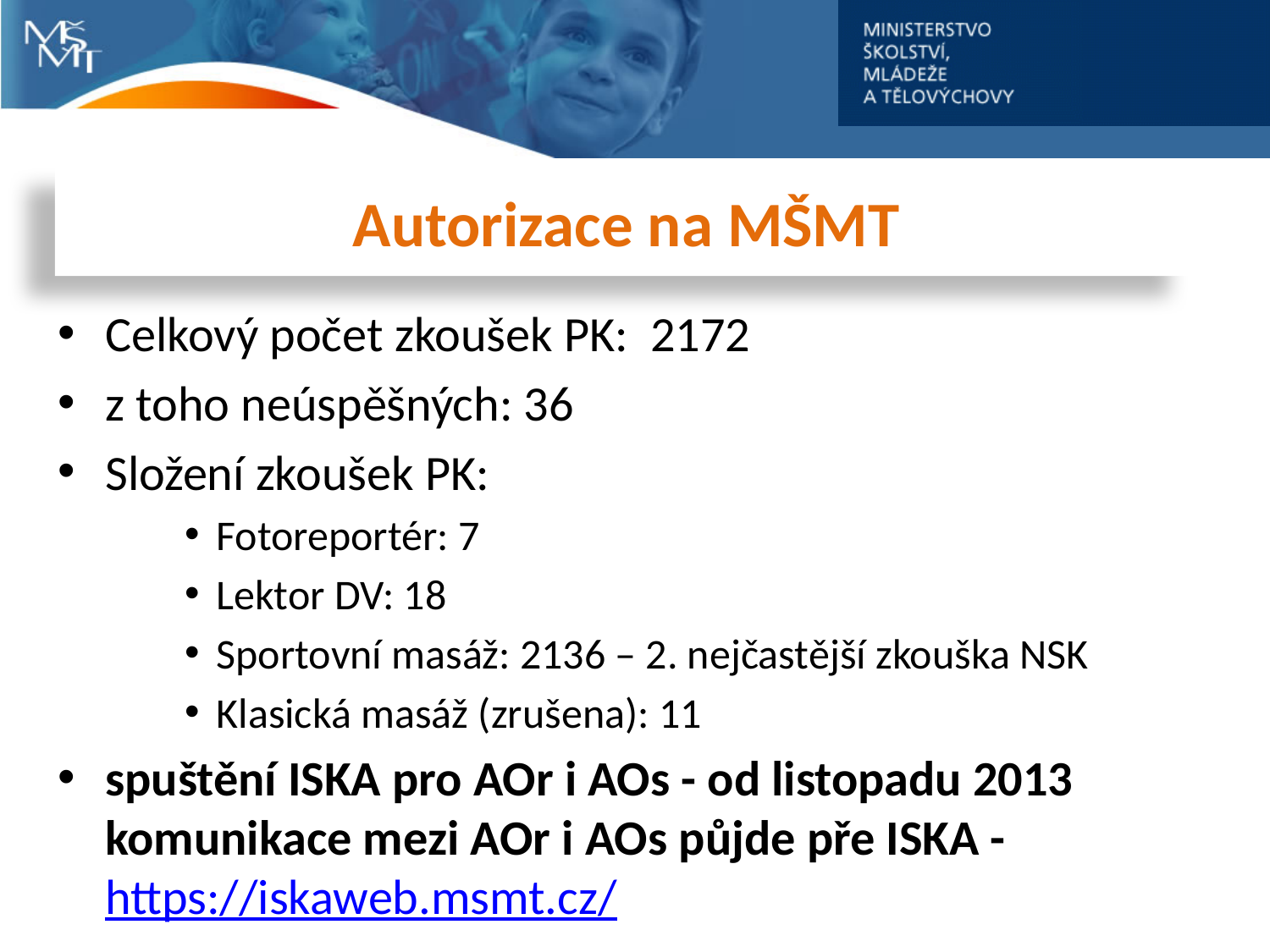

Autorizace na MŠMT
Celkový počet zkoušek PK:  2172
z toho neúspěšných: 36
Složení zkoušek PK:
Fotoreportér: 7
Lektor DV: 18
Sportovní masáž: 2136 – 2. nejčastější zkouška NSK
Klasická masáž (zrušena): 11
spuštění ISKA pro AOr i AOs - od listopadu 2013 komunikace mezi AOr i AOs půjde pře ISKA - https://iskaweb.msmt.cz/